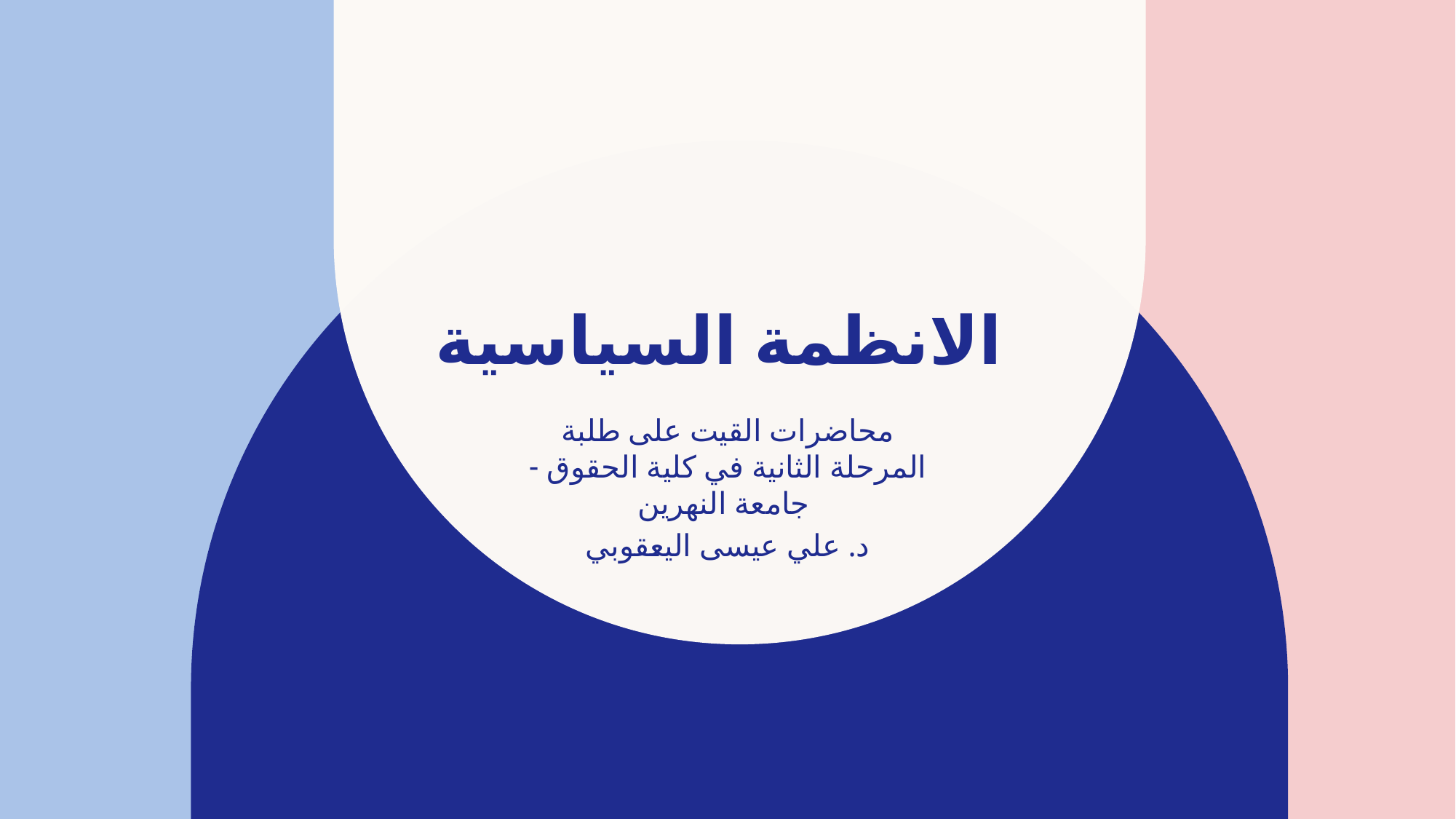

# الانظمة السياسية
محاضرات القيت على طلبة المرحلة الثانية في كلية الحقوق - جامعة النهرين
د. علي عيسى اليعقوبي